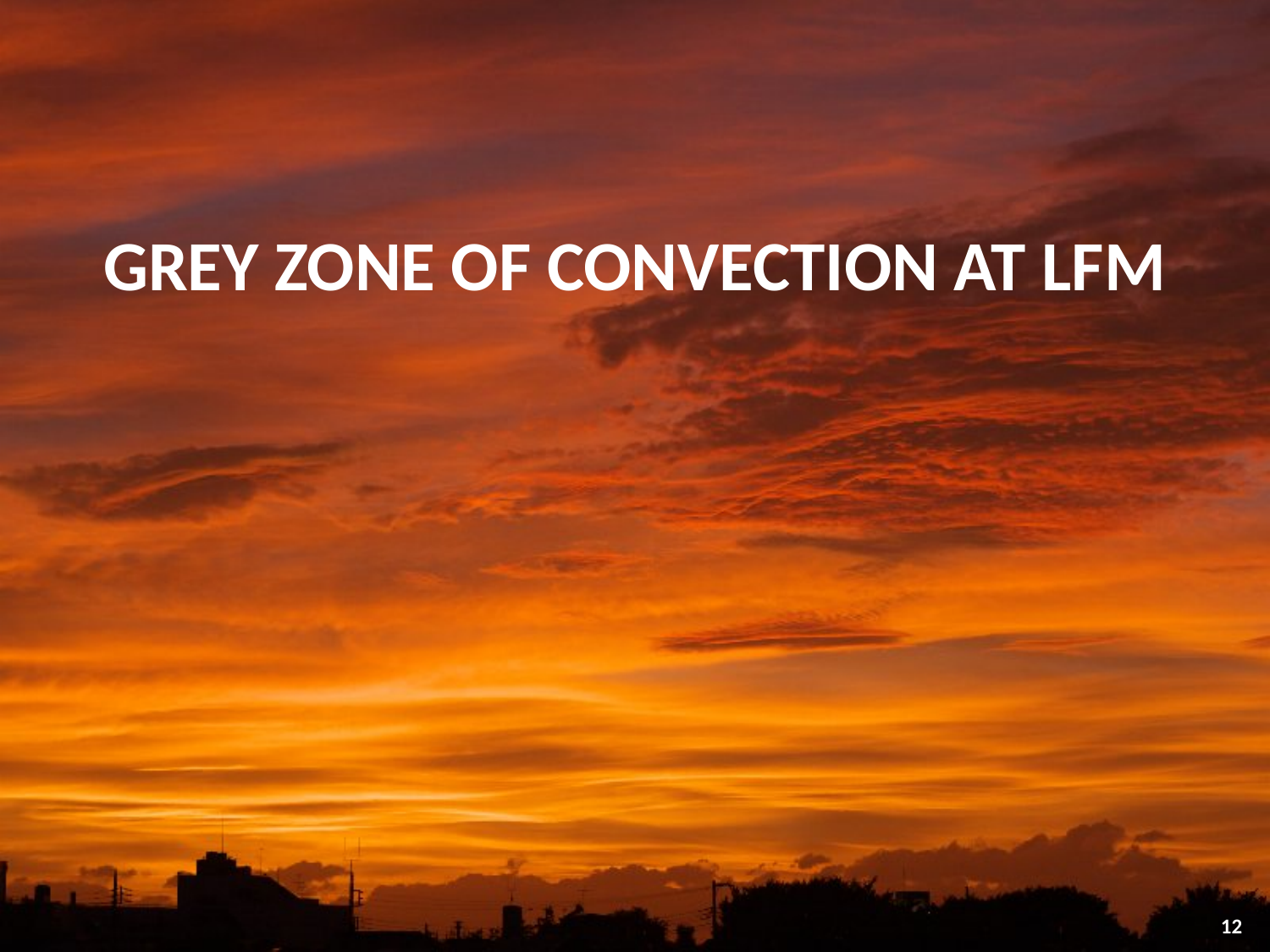

# Grey zone of convection at LFM

12